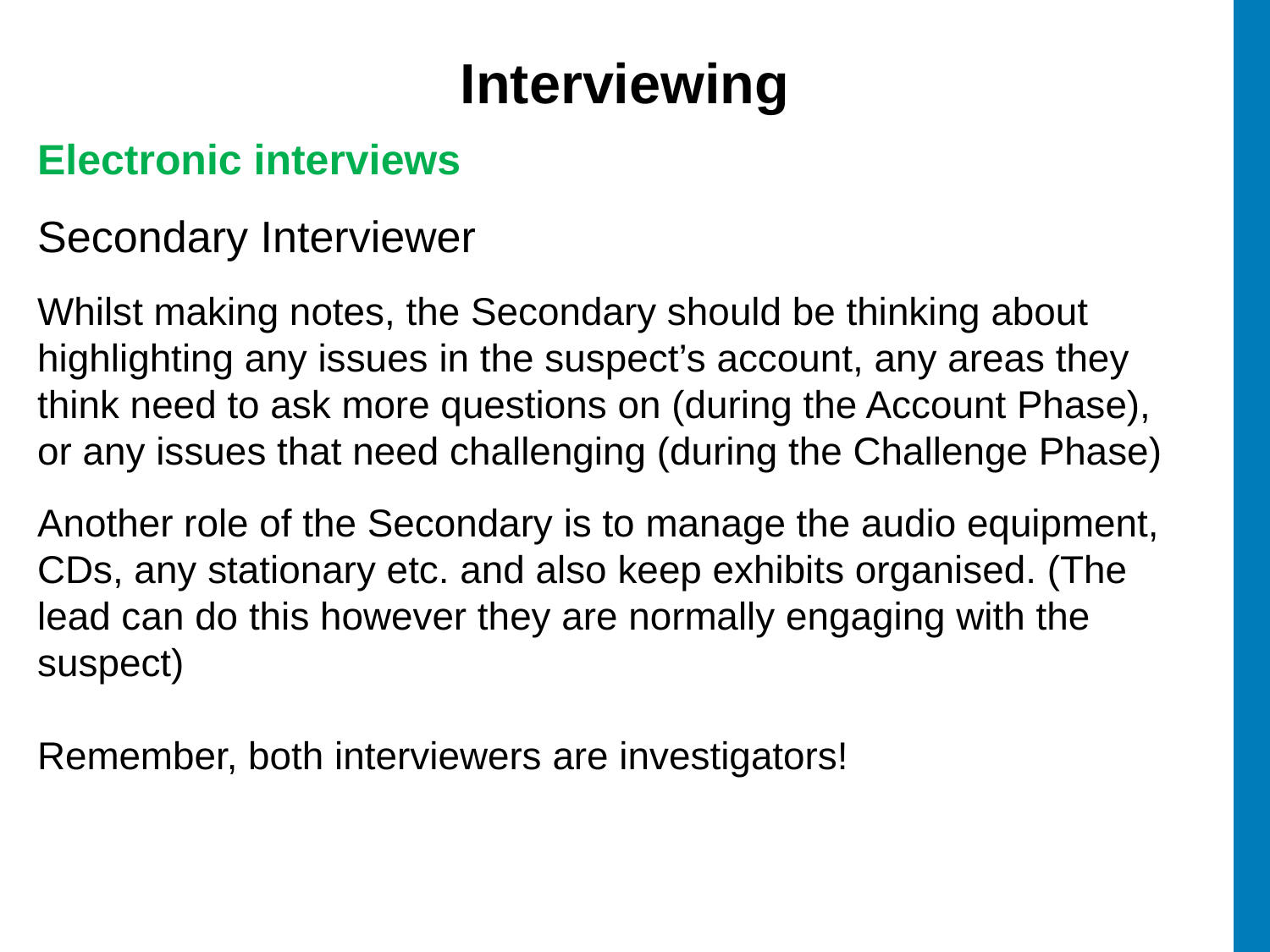

# Interviewing
Electronic interviews

Secondary Interviewer

Whilst making notes, the Secondary should be thinking about highlighting any issues in the suspect’s account, any areas they think need to ask more questions on (during the Account Phase), or any issues that need challenging (during the Challenge Phase)

Another role of the Secondary is to manage the audio equipment, CDs, any stationary etc. and also keep exhibits organised. (The lead can do this however they are normally engaging with the suspect)

Remember, both interviewers are investigators!